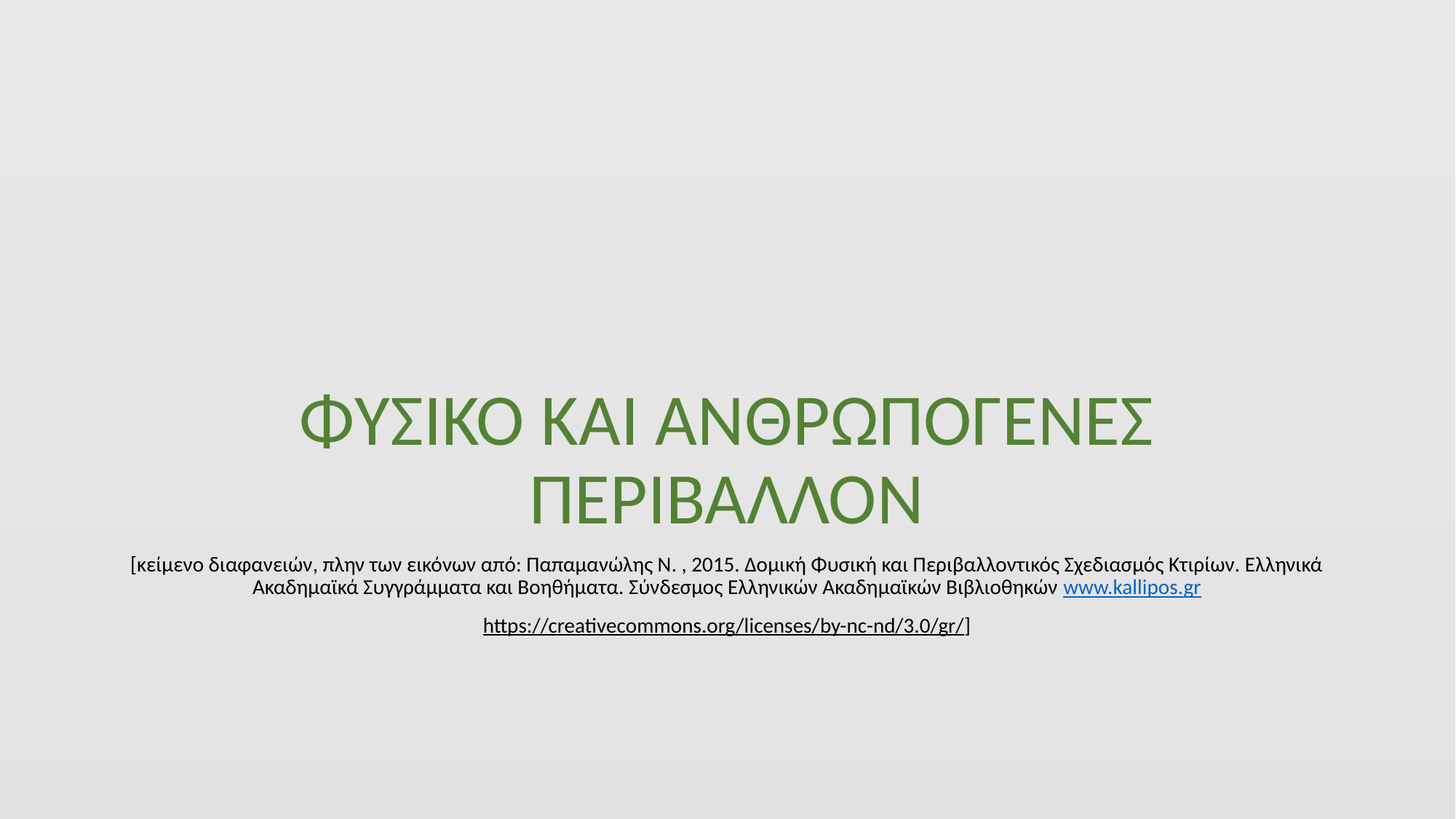

# ΦΥΣΙΚΟ ΚΑΙ ΑΝΘΡΩΠΟΓΕΝΕΣ ΠΕΡΙΒΑΛΛΟΝ
[κείμενο διαφανειών, πλην των εικόνων από: Παπαμανώλης Ν. , 2015. Δομική Φυσική και Περιβαλλοντικός Σχεδιασμός Κτιρίων. Ελληνικά Ακαδημαϊκά Συγγράμματα και Βοηθήματα. Σύνδεσμος Ελληνικών Ακαδημαϊκών Βιβλιοθηκών www.kallipos.gr
https://creativecommons.org/licenses/by-nc-nd/3.0/gr/]